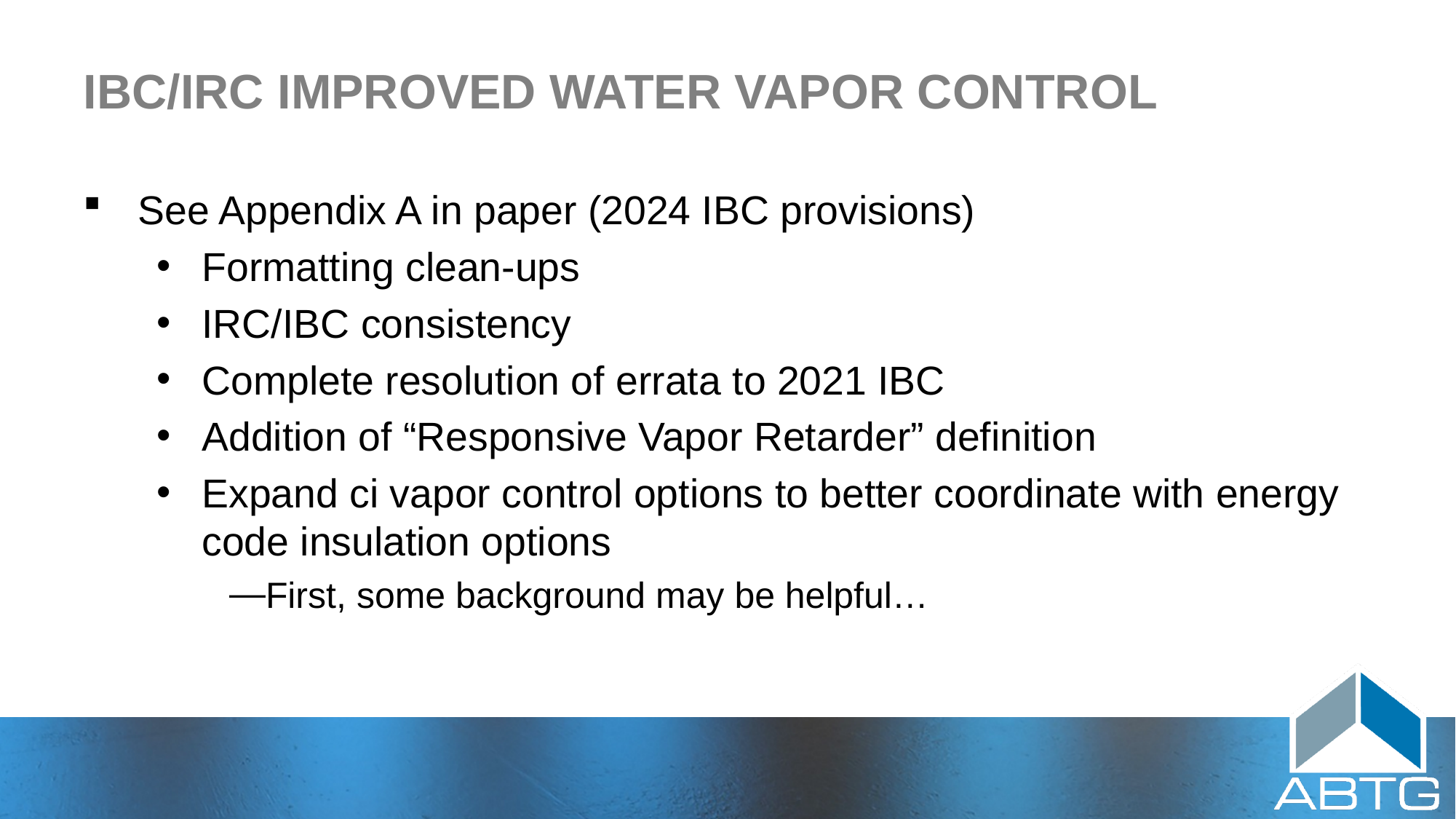

# IBC/IRC Improved Water Vapor Control
See Appendix A in paper (2024 IBC provisions)
Formatting clean-ups
IRC/IBC consistency
Complete resolution of errata to 2021 IBC
Addition of “Responsive Vapor Retarder” definition
Expand ci vapor control options to better coordinate with energy code insulation options
First, some background may be helpful…